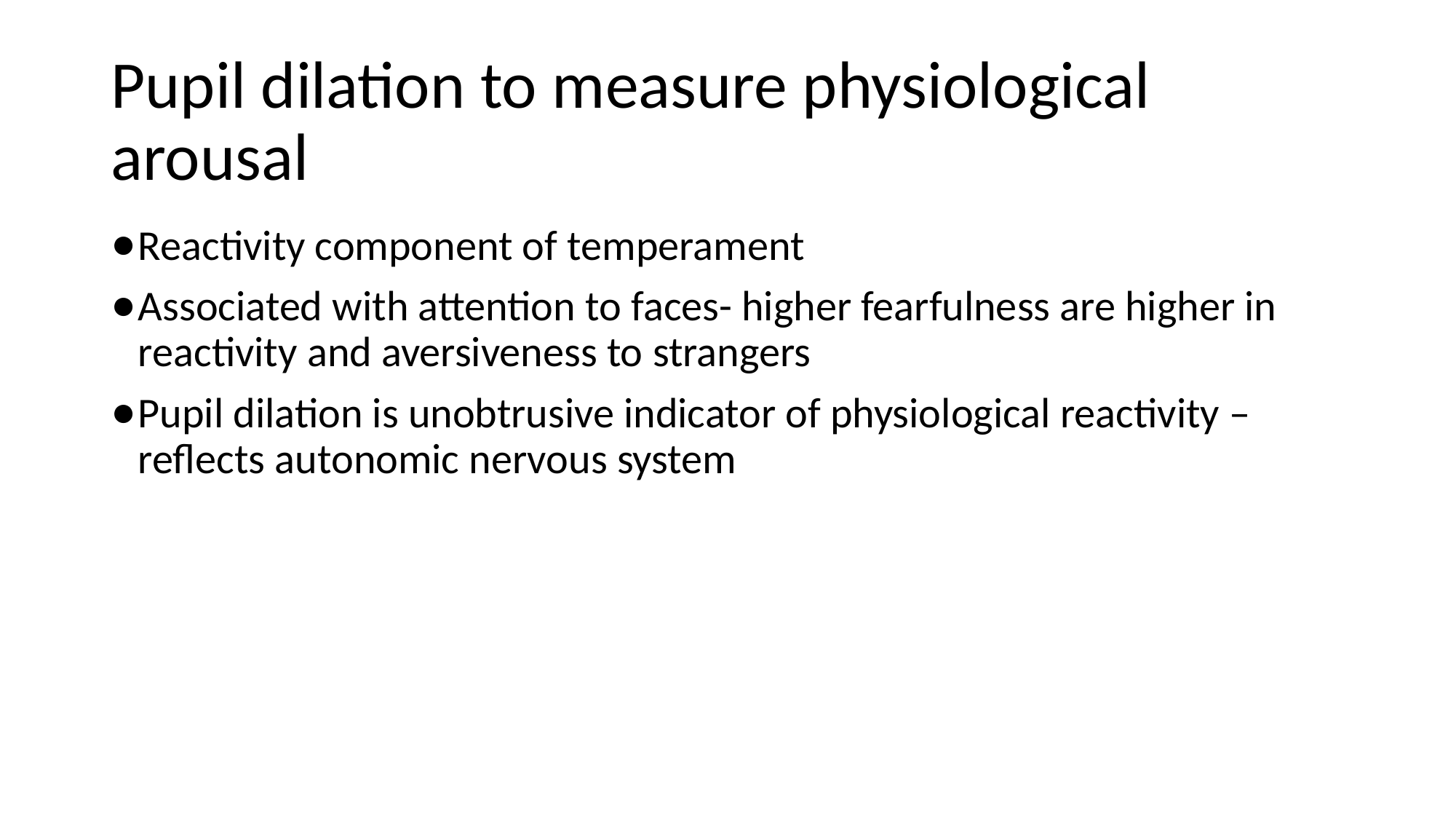

# Pupil dilation to measure physiological arousal
Reactivity component of temperament
Associated with attention to faces- higher fearfulness are higher in reactivity and aversiveness to strangers
Pupil dilation is unobtrusive indicator of physiological reactivity – reflects autonomic nervous system